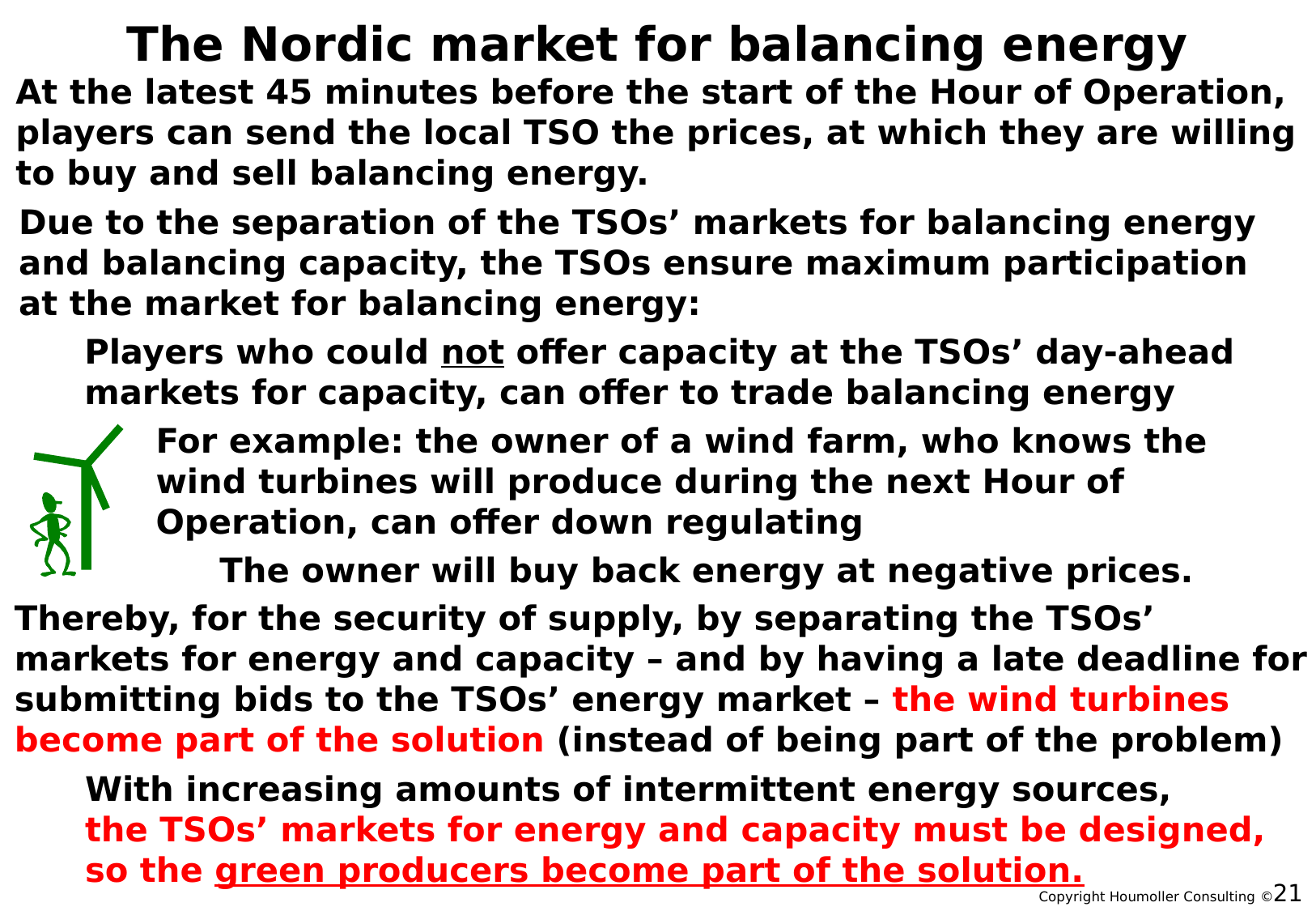

# The Nordic market for balancing energy
At the latest 45 minutes before the start of the Hour of Operation,
players can send the local TSO the prices, at which they are willing
to buy and sell balancing energy.
Due to the separation of the TSOs’ markets for balancing energy
and balancing capacity, the TSOs ensure maximum participation
at the market for balancing energy:
Players who could not offer capacity at the TSOs’ day-ahead
markets for capacity, can offer to trade balancing energy
For example: the owner of a wind farm, who knows the
wind turbines will produce during the next Hour of
Operation, can offer down regulating

The owner will buy back energy at negative prices.
Thereby, for the security of supply, by separating the TSOs’
markets for energy and capacity – and by having a late deadline for
submitting bids to the TSOs’ energy market – the wind turbines
become part of the solution (instead of being part of the problem)
With increasing amounts of intermittent energy sources,
the TSOs’ markets for energy and capacity must be designed,
so the green producers become part of the solution.
21